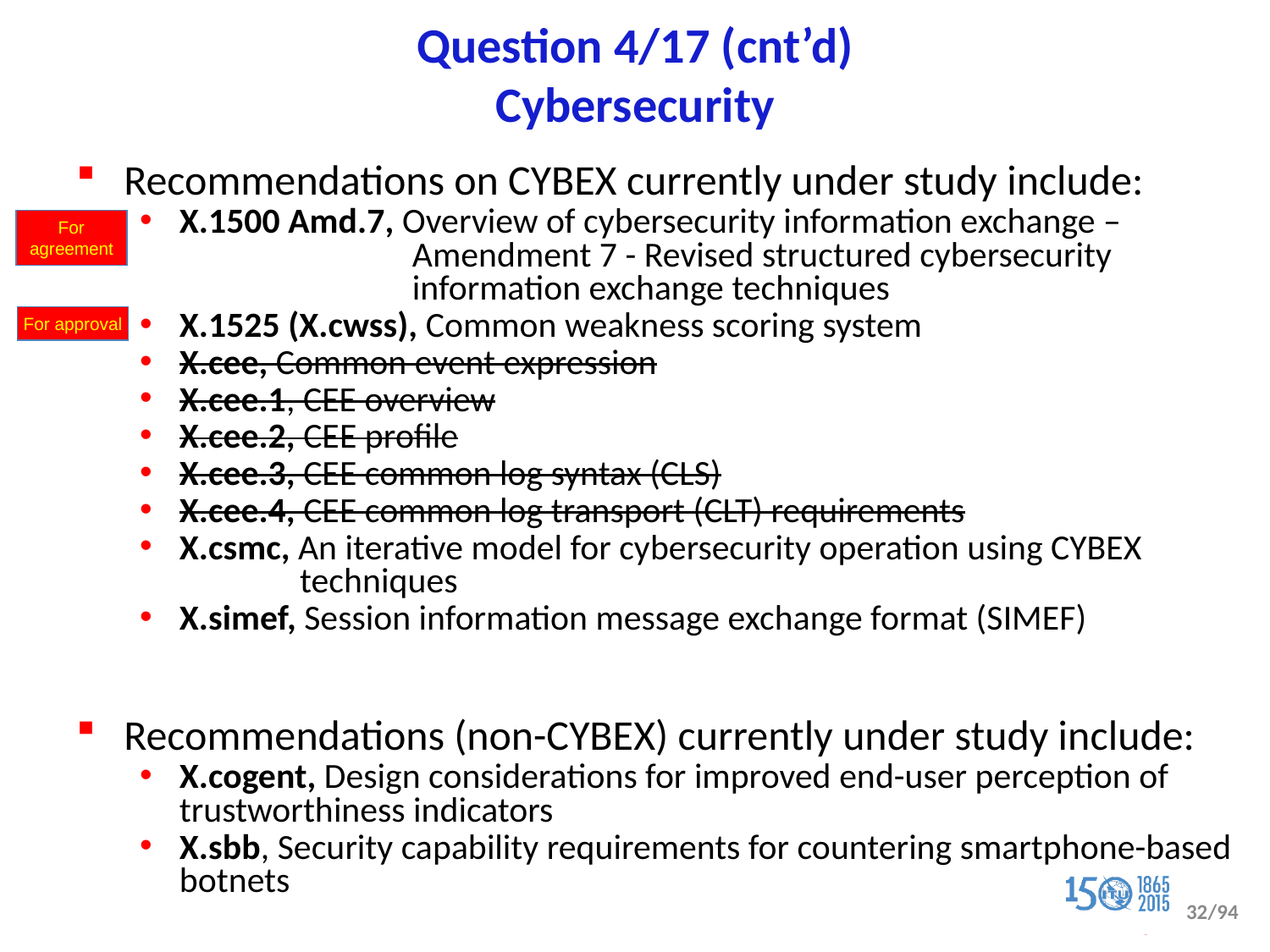

# Question 4/17 (cnt’d) Cybersecurity
Recommendations on CYBEX currently under study include:
X.1500 Amd.7, Overview of cybersecurity information exchange –
                             Amendment 7 - Revised structured cybersecurity
                             information exchange techniques
X.1525 (X.cwss), Common weakness scoring system
X.cee, Common event expression
X.cee.1, CEE overview
X.cee.2, CEE profile
X.cee.3, CEE common log syntax (CLS)
X.cee.4, CEE common log transport (CLT) requirements
X.csmc, An iterative model for cybersecurity operation using CYBEX
               techniques
X.simef, Session information message exchange format (SIMEF)

Recommendations (non-CYBEX) currently under study include:
X.cogent, Design considerations for improved end-user perception of trustworthiness indicators
X.sbb, Security capability requirements for countering smartphone-based botnets
For agreement
For approval
32/94